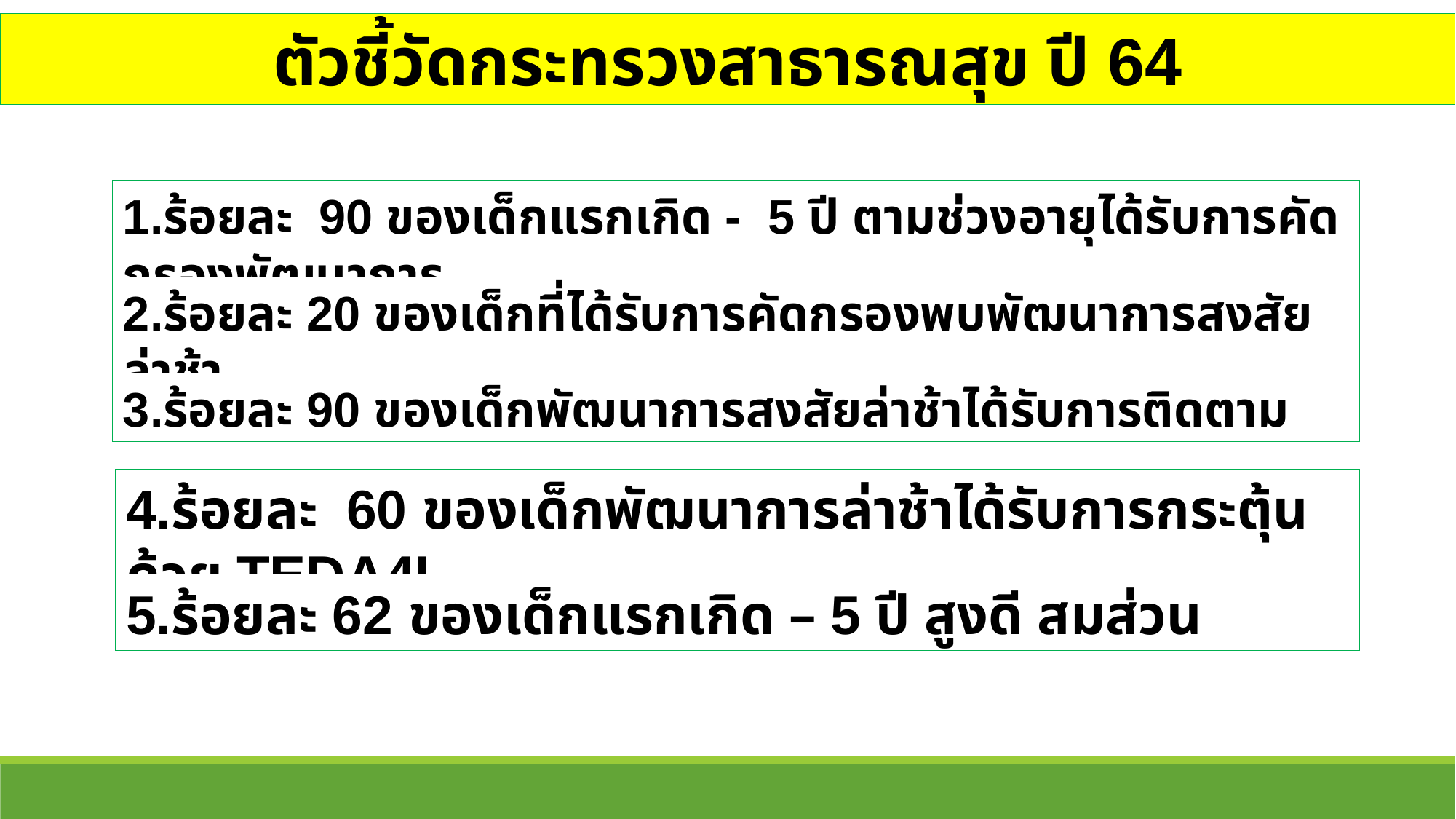

ตัวชี้วัดกระทรวงสาธารณสุข ปี 64
1.ร้อยละ  90 ของเด็กแรกเกิด -  5 ปี ตามช่วงอายุได้รับการคัดกรองพัฒนาการ
2.ร้อยละ 20 ของเด็กที่ได้รับการคัดกรองพบพัฒนาการสงสัยล่าช้า
3.ร้อยละ 90 ของเด็กพัฒนาการสงสัยล่าช้าได้รับการติดตาม
4.ร้อยละ  60 ของเด็กพัฒนาการล่าช้าได้รับการกระตุ้นด้วย TEDA4I
5.ร้อยละ 62 ของเด็กแรกเกิด – 5 ปี สูงดี สมส่วน